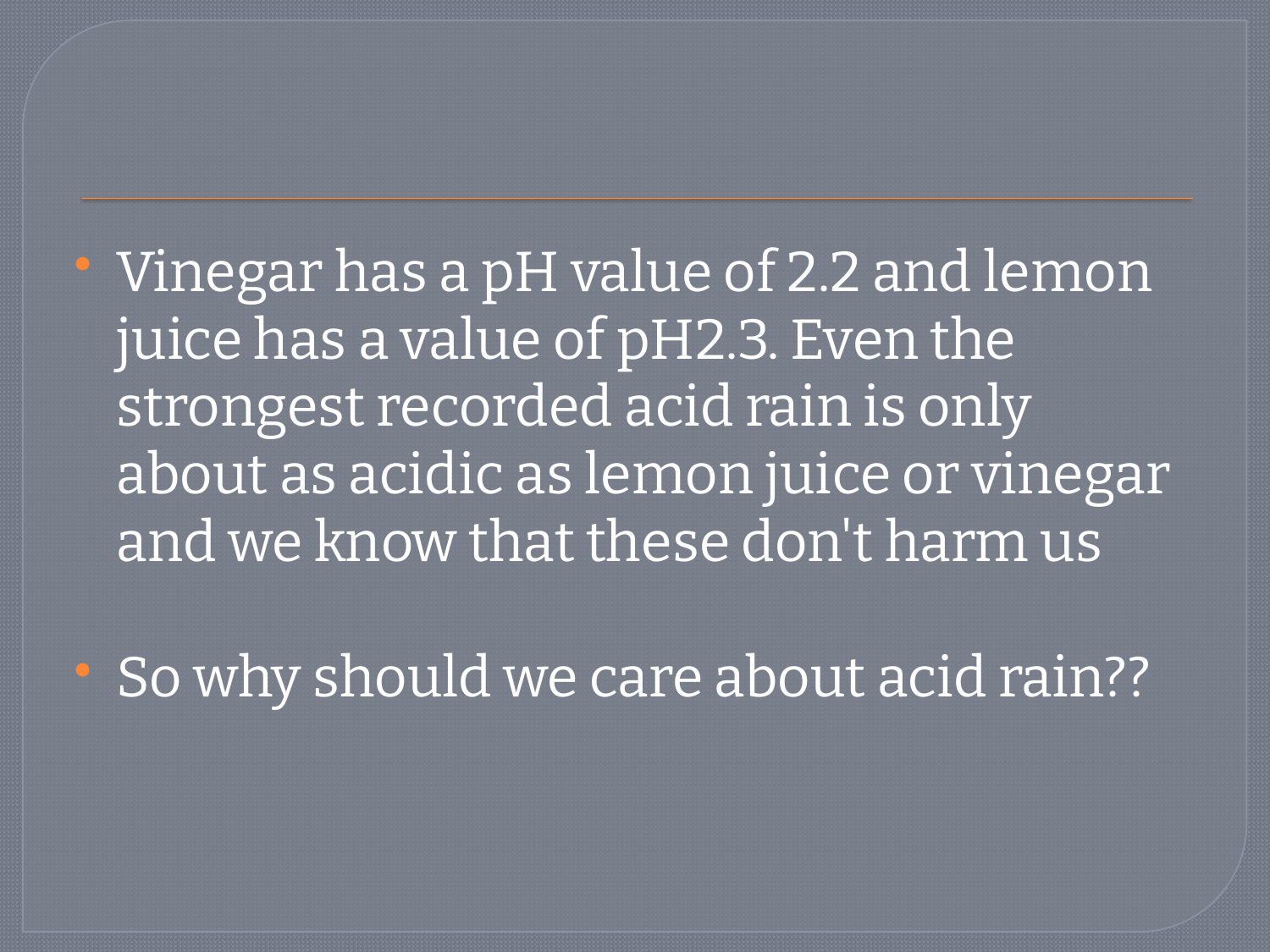

#
Vinegar has a pH value of 2.2 and lemon juice has a value of pH2.3. Even the strongest recorded acid rain is only about as acidic as lemon juice or vinegar and we know that these don't harm us

So why should we care about acid rain??